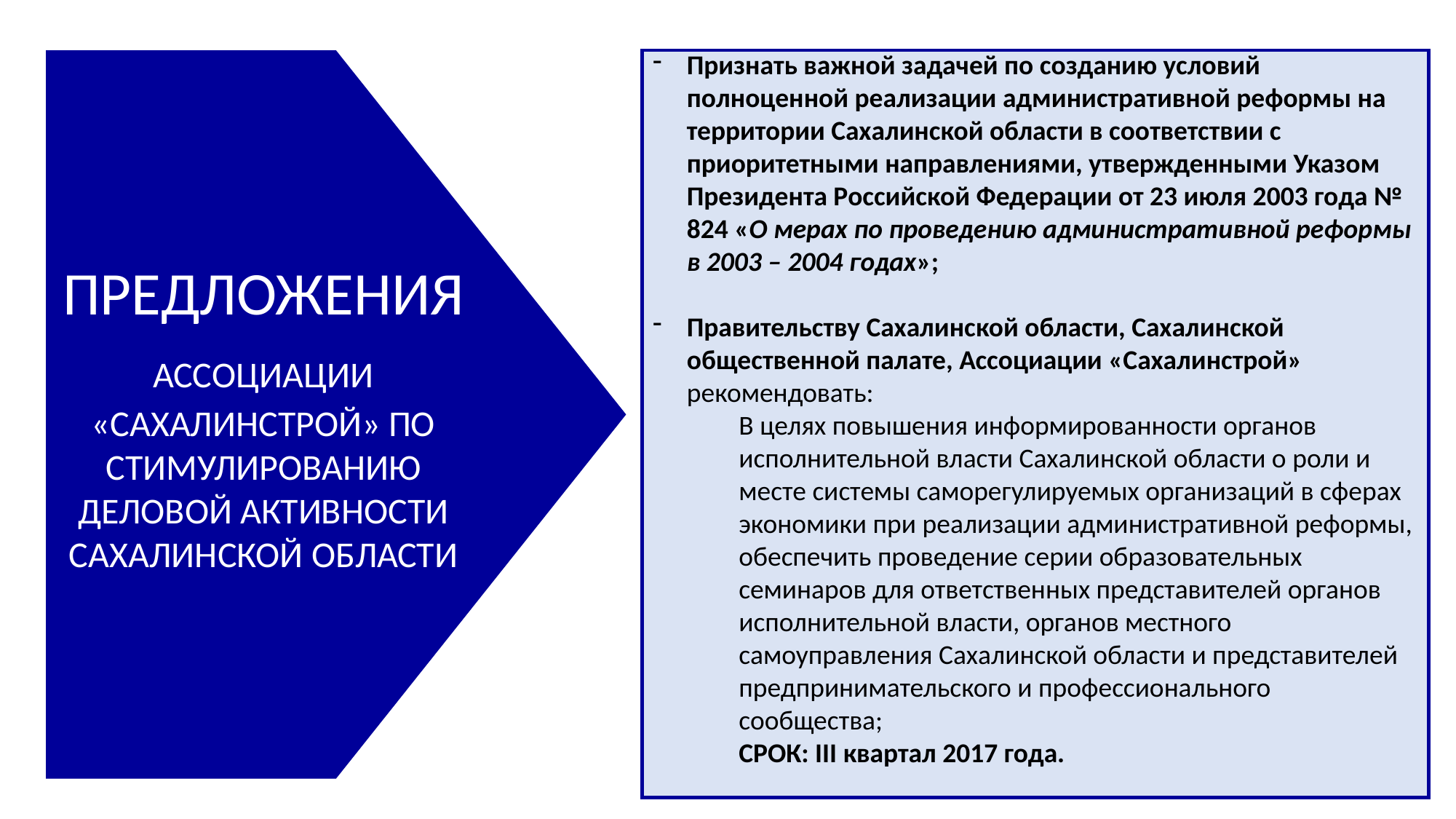

ПРЕДЛОЖЕНИЯ АССОЦИАЦИИ «САХАЛИНСТРОЙ» ПО СТИМУЛИРОВАНИЮ ДЕЛОВОЙ АКТИВНОСТИ САХАЛИНСКОЙ ОБЛАСТИ
Признать важной задачей по созданию условий полноценной реализации административной реформы на территории Сахалинской области в соответствии с приоритетными направлениями, утвержденными Указом Президента Российской Федерации от 23 июля 2003 года № 824 «О мерах по проведению административной реформы в 2003 – 2004 годах»;

Правительству Сахалинской области, Сахалинской общественной палате, Ассоциации «Сахалинстрой» рекомендовать:
В целях повышения информированности органов исполнительной власти Сахалинской области о роли и месте системы саморегулируемых организаций в сферах экономики при реализации административной реформы, обеспечить проведение серии образовательных семинаров для ответственных представителей органов исполнительной власти, органов местного самоуправления Сахалинской области и представителей предпринимательского и профессионального сообщества;
СРОК: III квартал 2017 года.

27